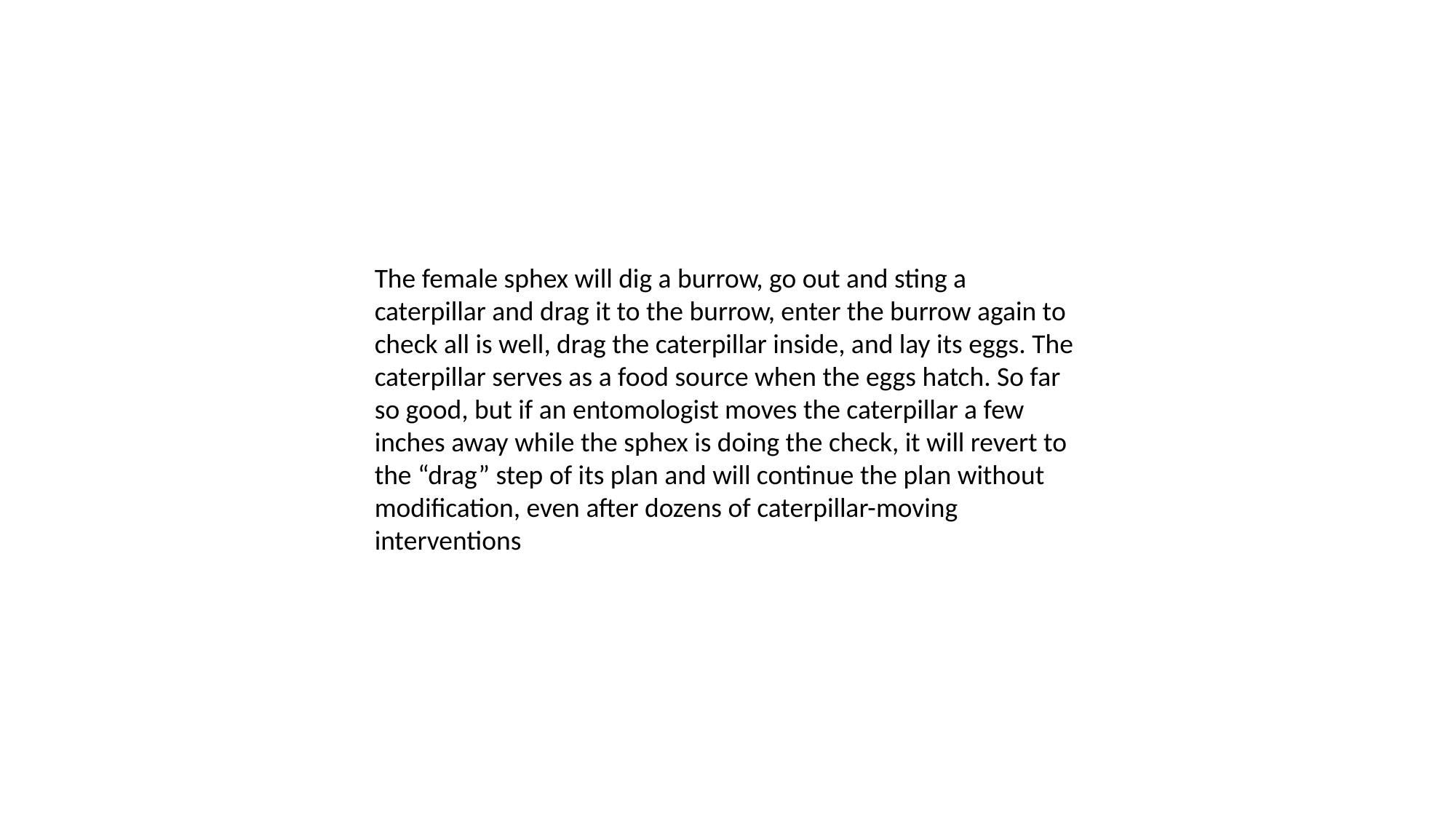

The female sphex will dig a burrow, go out and sting a caterpillar and drag it to the burrow, enter the burrow again to check all is well, drag the caterpillar inside, and lay its eggs. The caterpillar serves as a food source when the eggs hatch. So far so good, but if an entomologist moves the caterpillar a few inches away while the sphex is doing the check, it will revert to the “drag” step of its plan and will continue the plan without modification, even after dozens of caterpillar-moving interventions